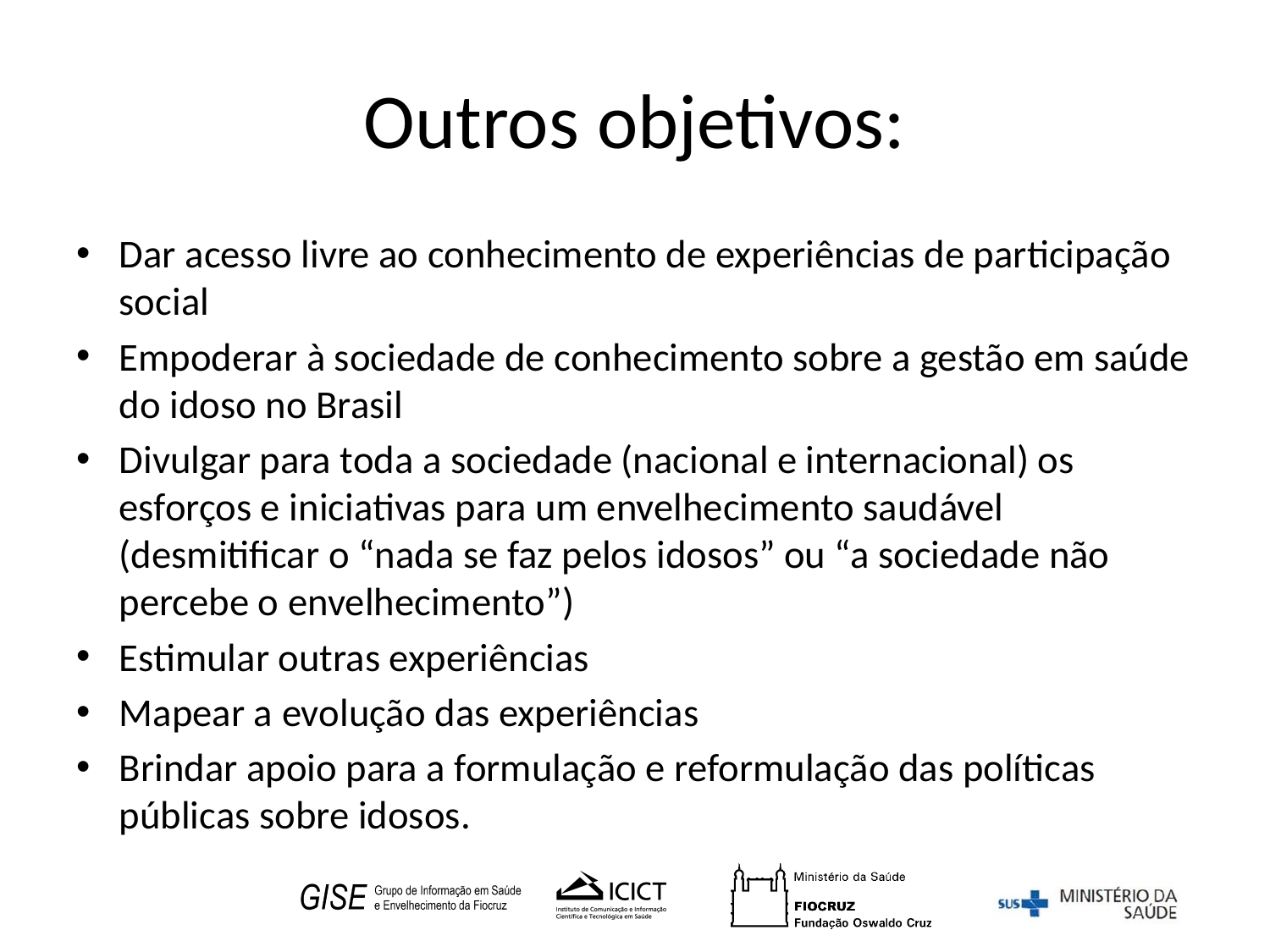

# Outros objetivos:
Dar acesso livre ao conhecimento de experiências de participação social
Empoderar à sociedade de conhecimento sobre a gestão em saúde do idoso no Brasil
Divulgar para toda a sociedade (nacional e internacional) os esforços e iniciativas para um envelhecimento saudável (desmitificar o “nada se faz pelos idosos” ou “a sociedade não percebe o envelhecimento”)
Estimular outras experiências
Mapear a evolução das experiências
Brindar apoio para a formulação e reformulação das políticas públicas sobre idosos.